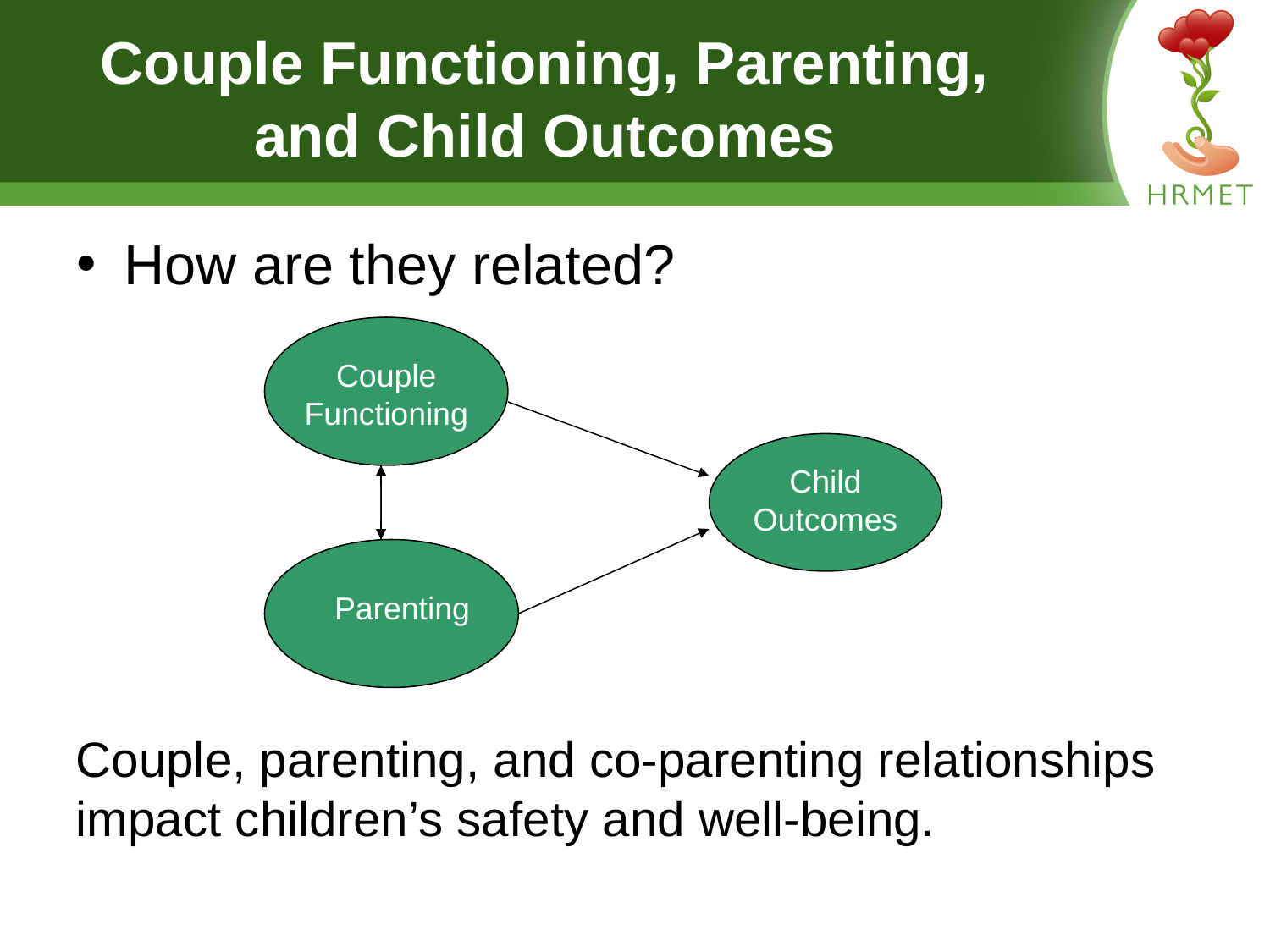

# Couple Functioning, Parenting, and Child Outcomes
How are they related?

Couple Functioning

Child Outcomes

Parenting
Couple, parenting, and co-parenting relationships impact children’s safety and well-being.